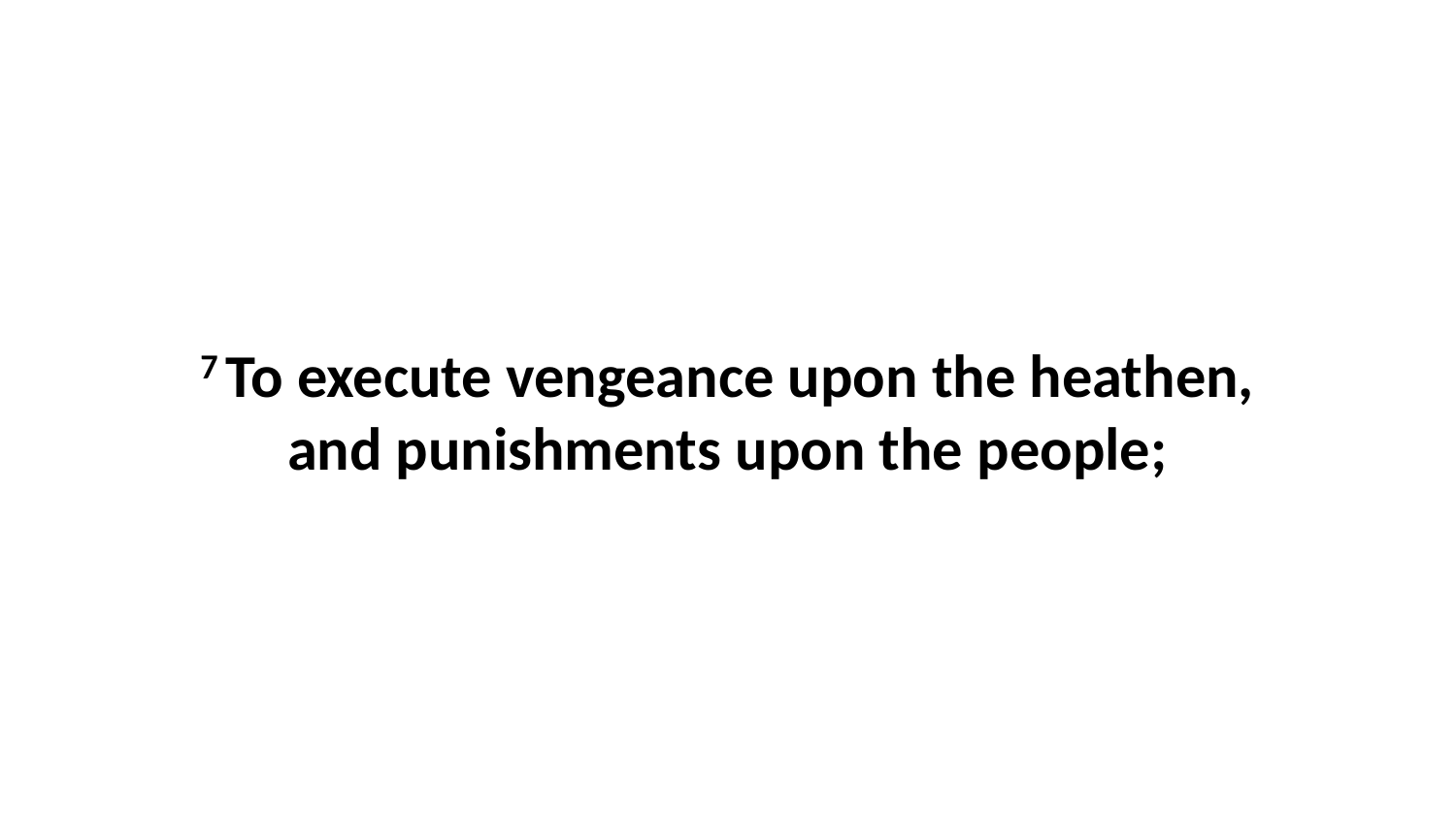

7 To execute vengeance upon the heathen, and punishments upon the people;